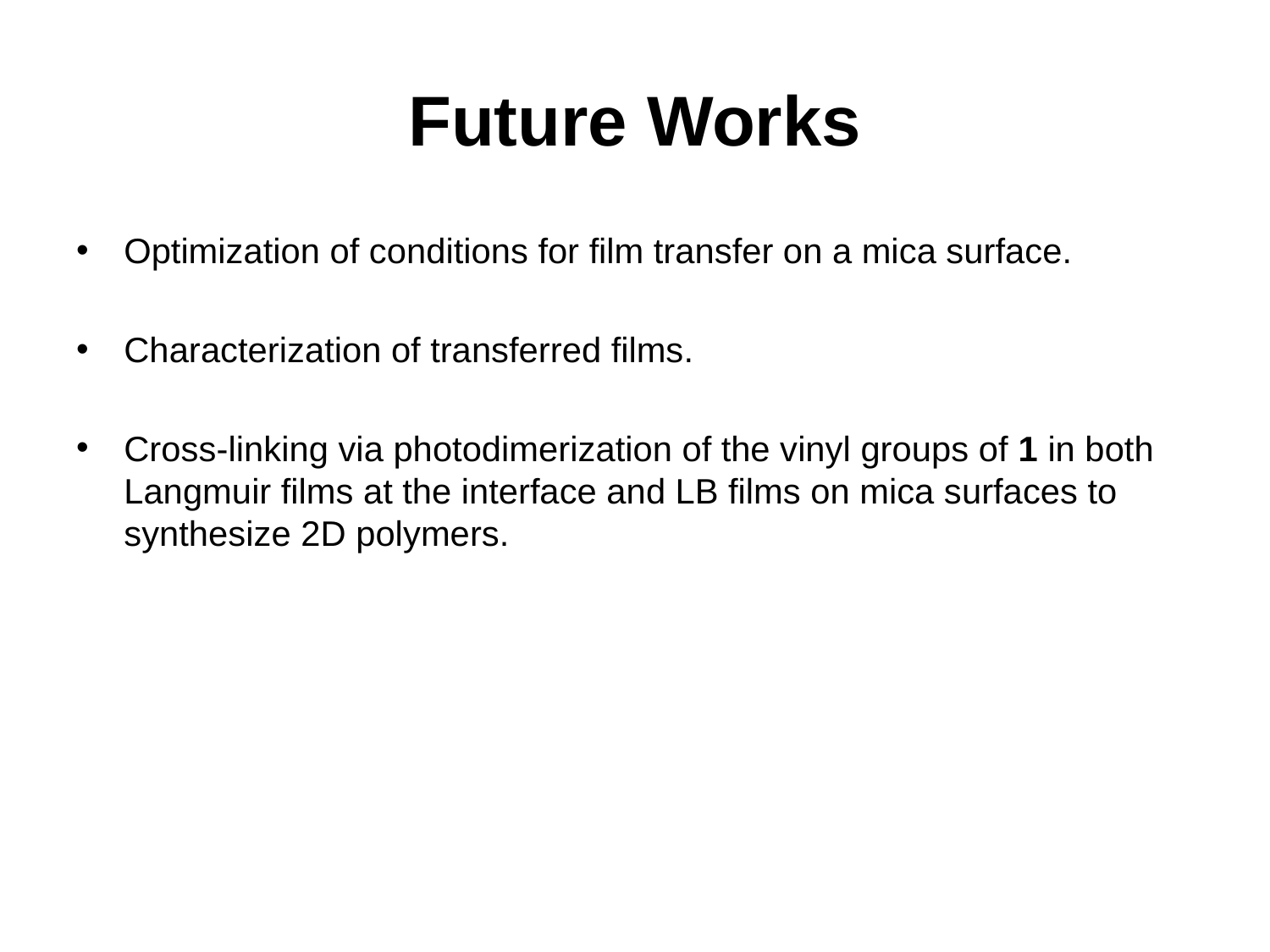

# Future Works
Optimization of conditions for film transfer on a mica surface.

Characterization of transferred films.

Cross-linking via photodimerization of the vinyl groups of 1 in both Langmuir films at the interface and LB films on mica surfaces to synthesize 2D polymers.